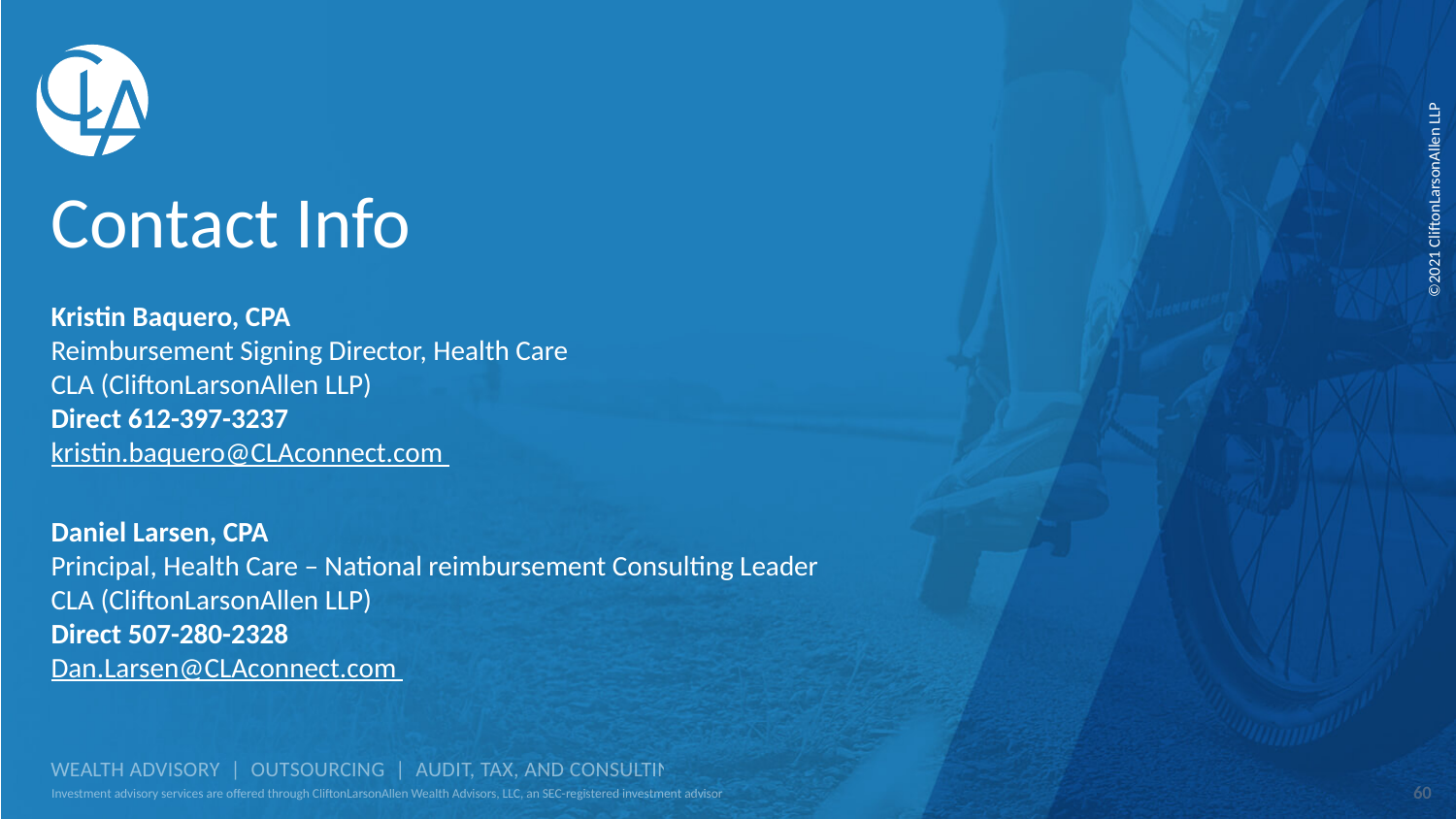

# Contact Info

Kristin Baquero, CPA
Reimbursement Signing Director, Health Care
CLA (CliftonLarsonAllen LLP)
Direct 612-397-3237
kristin.baquero@CLAconnect.com

Daniel Larsen, CPA
Principal, Health Care – National reimbursement Consulting Leader
CLA (CliftonLarsonAllen LLP)
Direct 507-280-2328
Dan.Larsen@CLAconnect.com

60